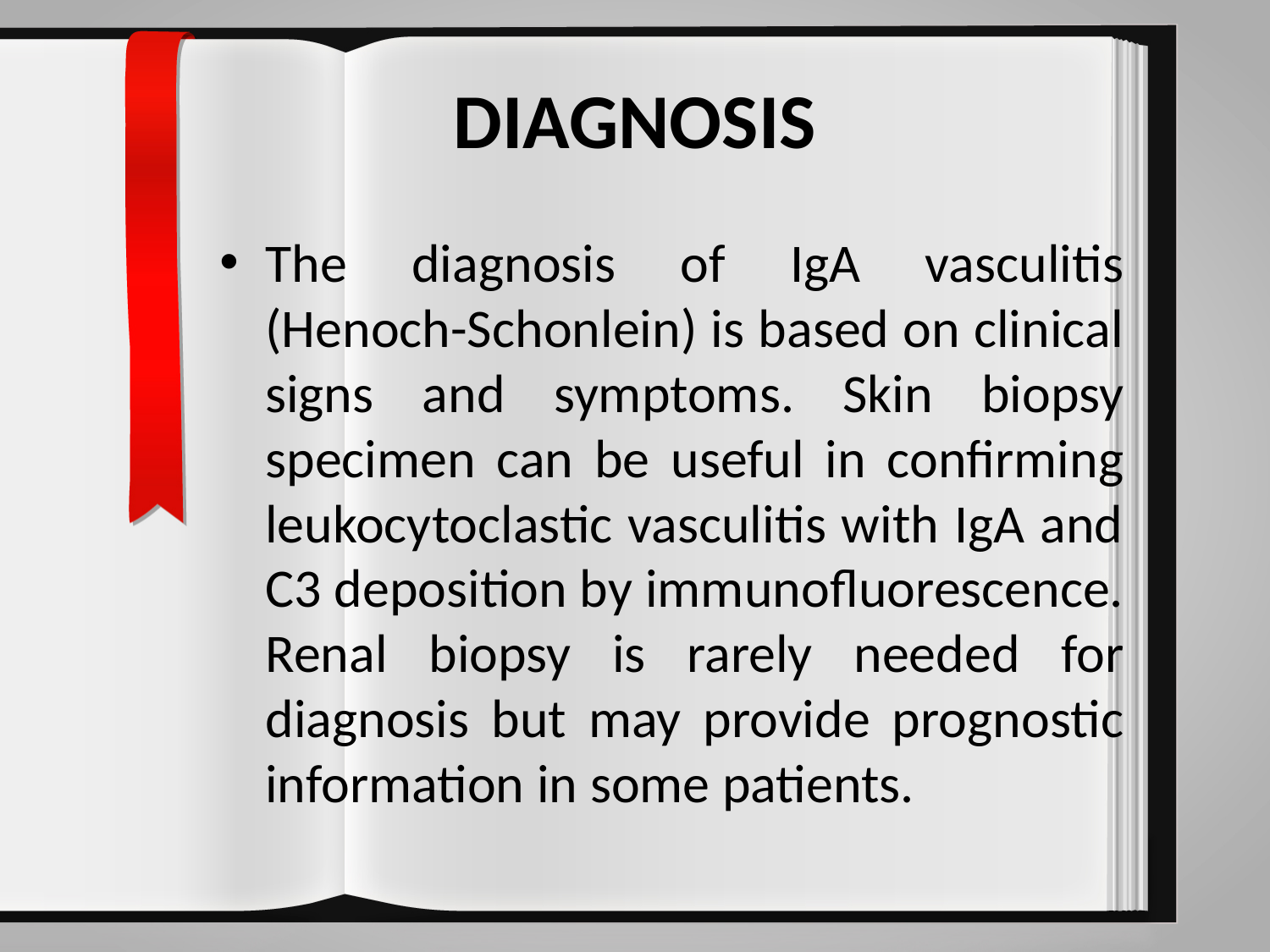

# DIAGNOSIS
The diagnosis of IgA vasculitis (Henoch-Schonlein) is based on clinical signs and symptoms. Skin biopsy specimen can be useful in confirming leukocytoclastic vasculitis with IgA and C3 deposition by immunofluorescence. Renal biopsy is rarely needed for diagnosis but may provide prognostic information in some patients.